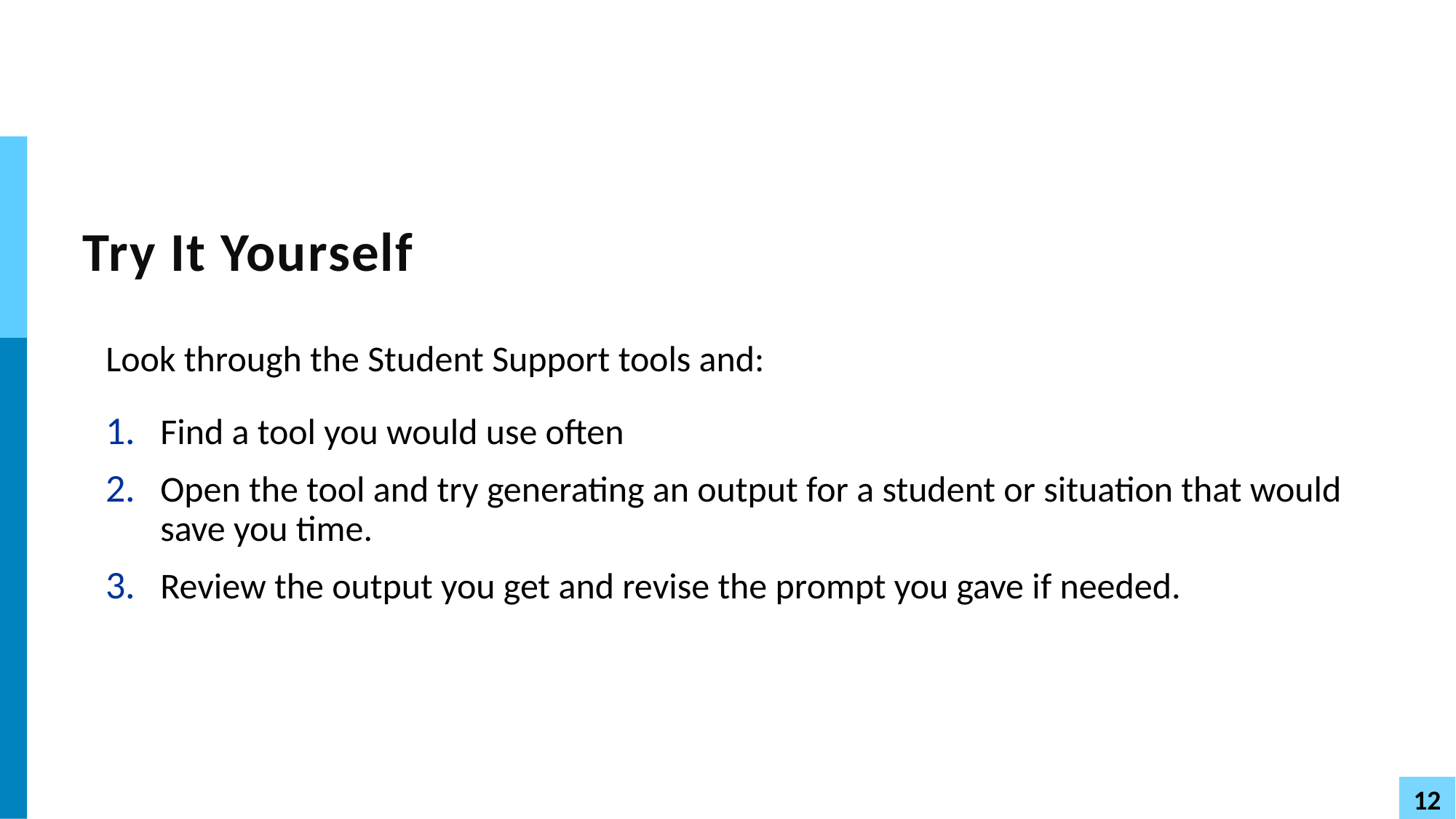

# Try It Yourself
Look through the Student Support tools and:
Find a tool you would use often
Open the tool and try generating an output for a student or situation that would save you time.
Review the output you get and revise the prompt you gave if needed.